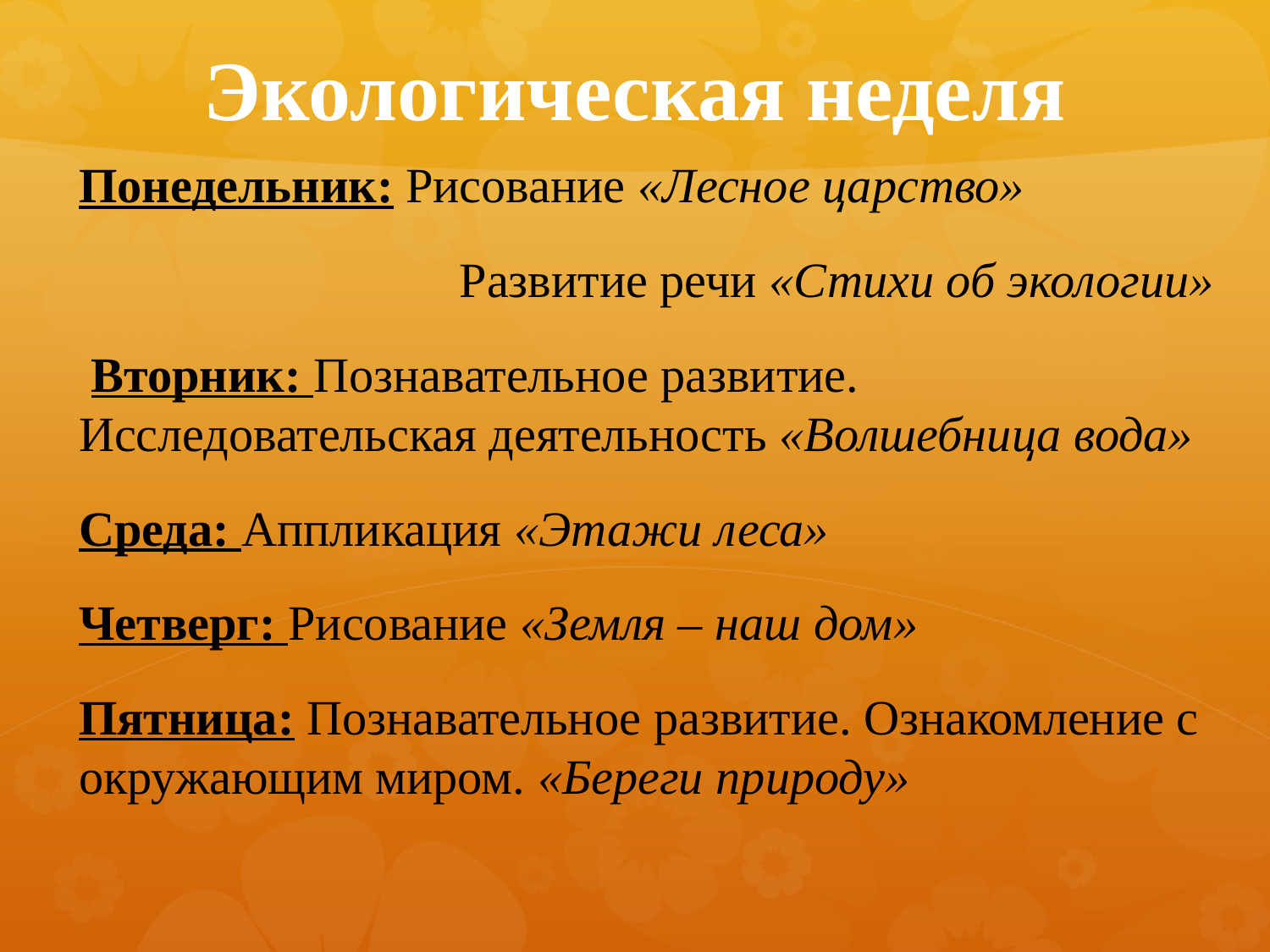

# Экологическая неделя
Понедельник: Рисование «Лесное царство»
                               Развитие речи «Стихи об экологии»
 Вторник: Познавательное развитие. Исследовательская деятельность «Волшебница вода»
Среда: Аппликация «Этажи леса»
Четверг: Рисование «Земля – наш дом»
Пятница: Познавательное развитие. Ознакомление с окружающим миром. «Береги природу»